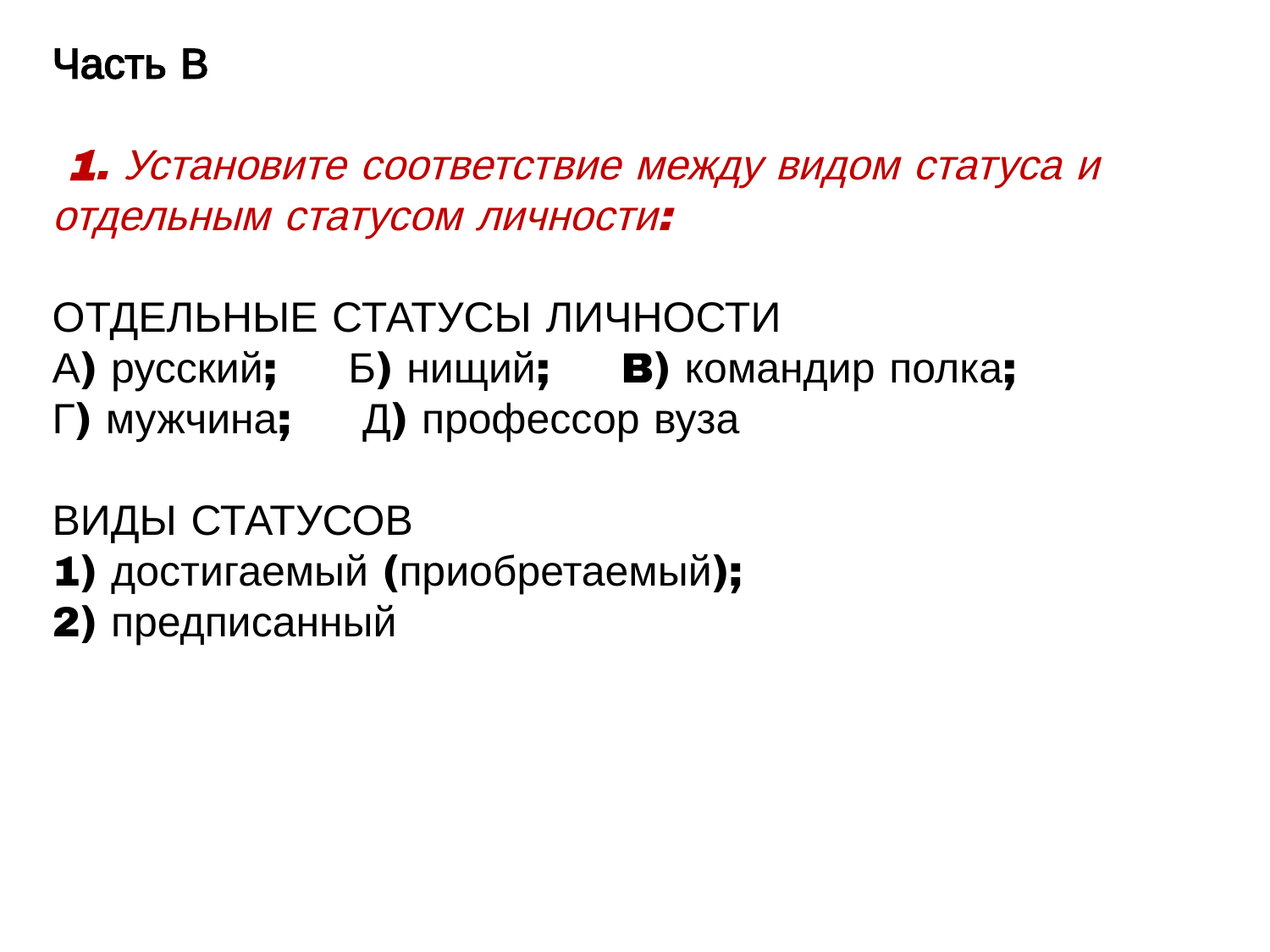

Часть В

 1. Установите соответствие между видом статуса и отдельным статусом личности:

ОТДЕЛЬНЫЕ СТАТУСЫ ЛИЧНОСТИ
А) русский;     Б) нищий;     B) командир полка;
Г) мужчина;     Д) профессор вуза

ВИДЫ СТАТУСОВ
1) достигаемый (приобретаемый);
2) предписанный